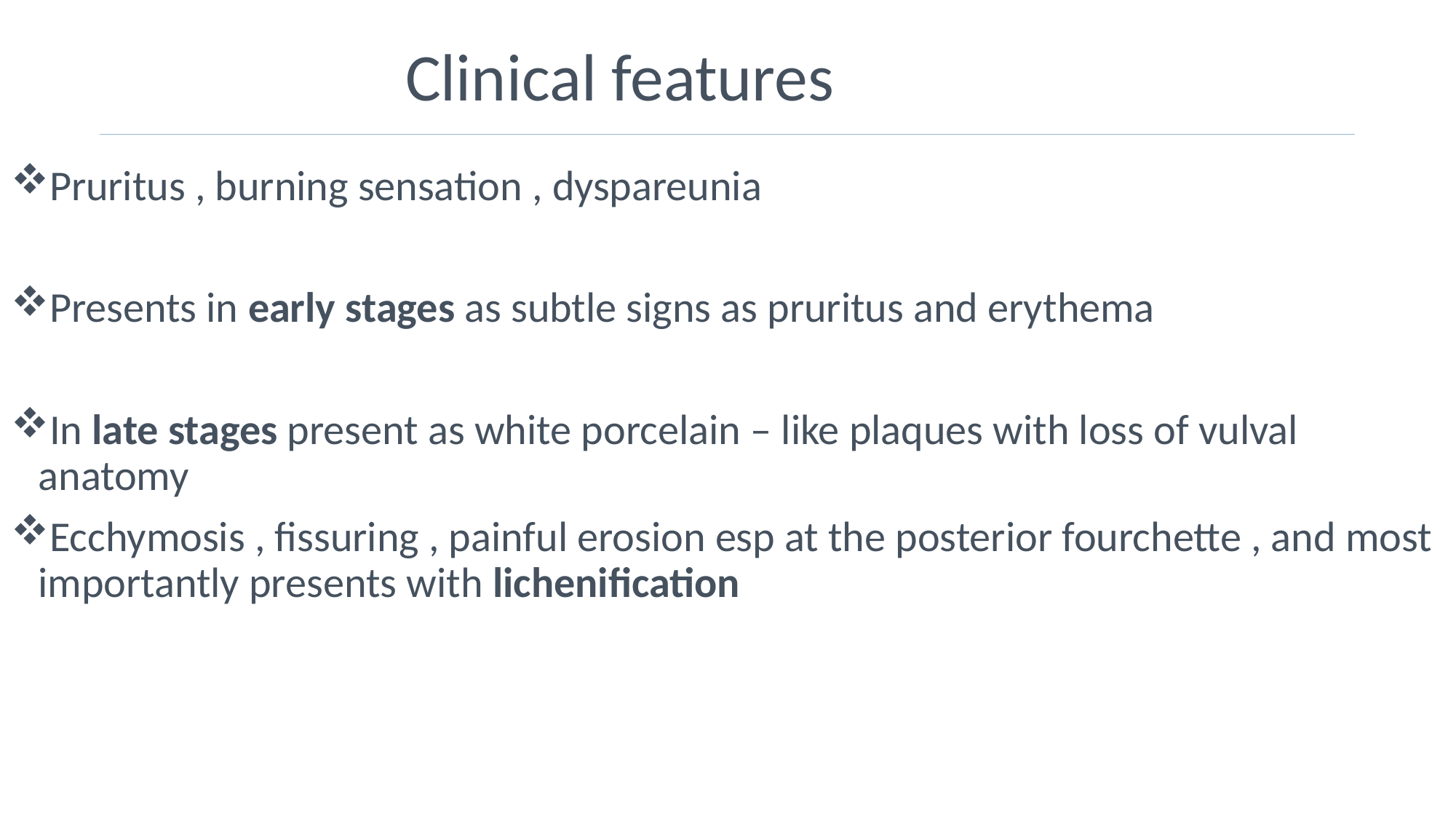

# Clinical features
Pruritus , burning sensation , dyspareunia

Presents in early stages as subtle signs as pruritus and erythema

In late stages present as white porcelain – like plaques with loss of vulval anatomy
Ecchymosis , fissuring , painful erosion esp at the posterior fourchette , and most importantly presents with lichenification